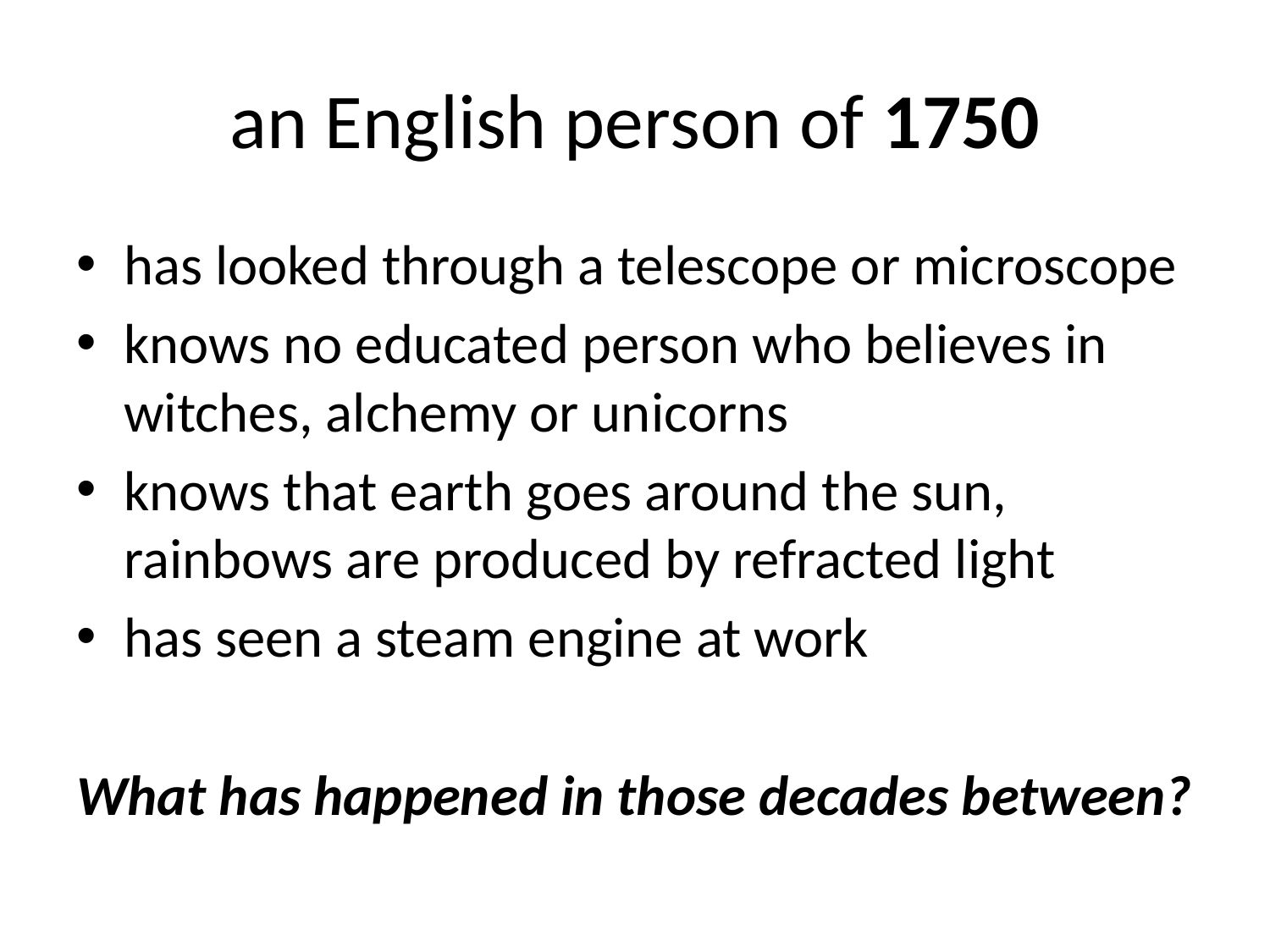

# an English person of 1750
has looked through a telescope or microscope
knows no educated person who believes in witches, alchemy or unicorns
knows that earth goes around the sun, rainbows are produced by refracted light
has seen a steam engine at work

What has happened in those decades between?